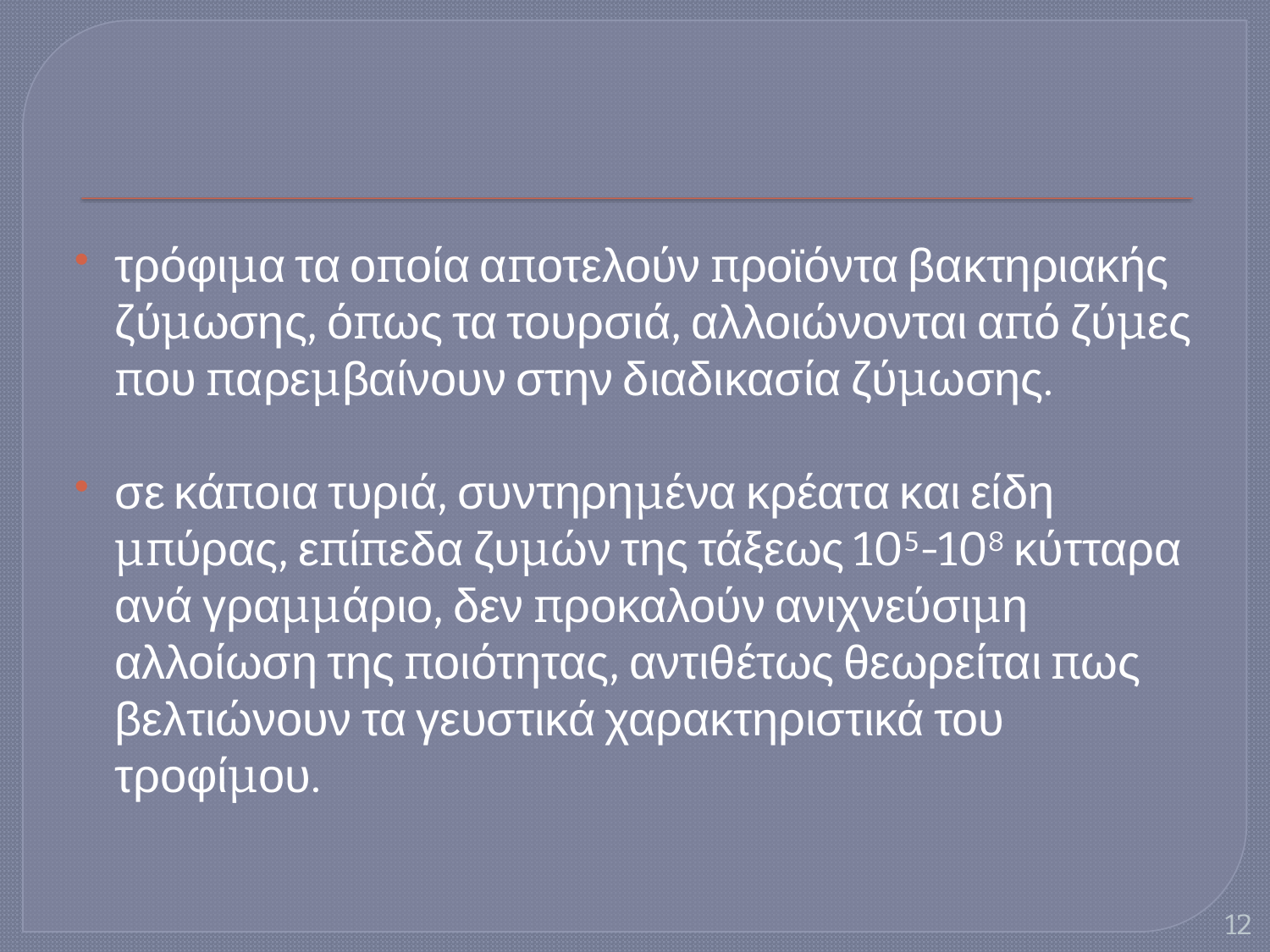

#
τρόφιμα τα οποία αποτελούν προϊόντα βακτηριακής ζύμωσης, όπως τα τουρσιά, αλλοιώνονται από ζύμες που παρεμβαίνουν στην διαδικασία ζύμωσης.

σε κάποια τυριά, συντηρημένα κρέατα και είδη μπύρας, επίπεδα ζυμών της τάξεως 105-108 κύτταρα ανά γραμμάριο, δεν προκαλούν ανιχνεύσιμη αλλοίωση της ποιότητας, αντιθέτως θεωρείται πως βελτιώνουν τα γευστικά χαρακτηριστικά του τροφίμου.

12